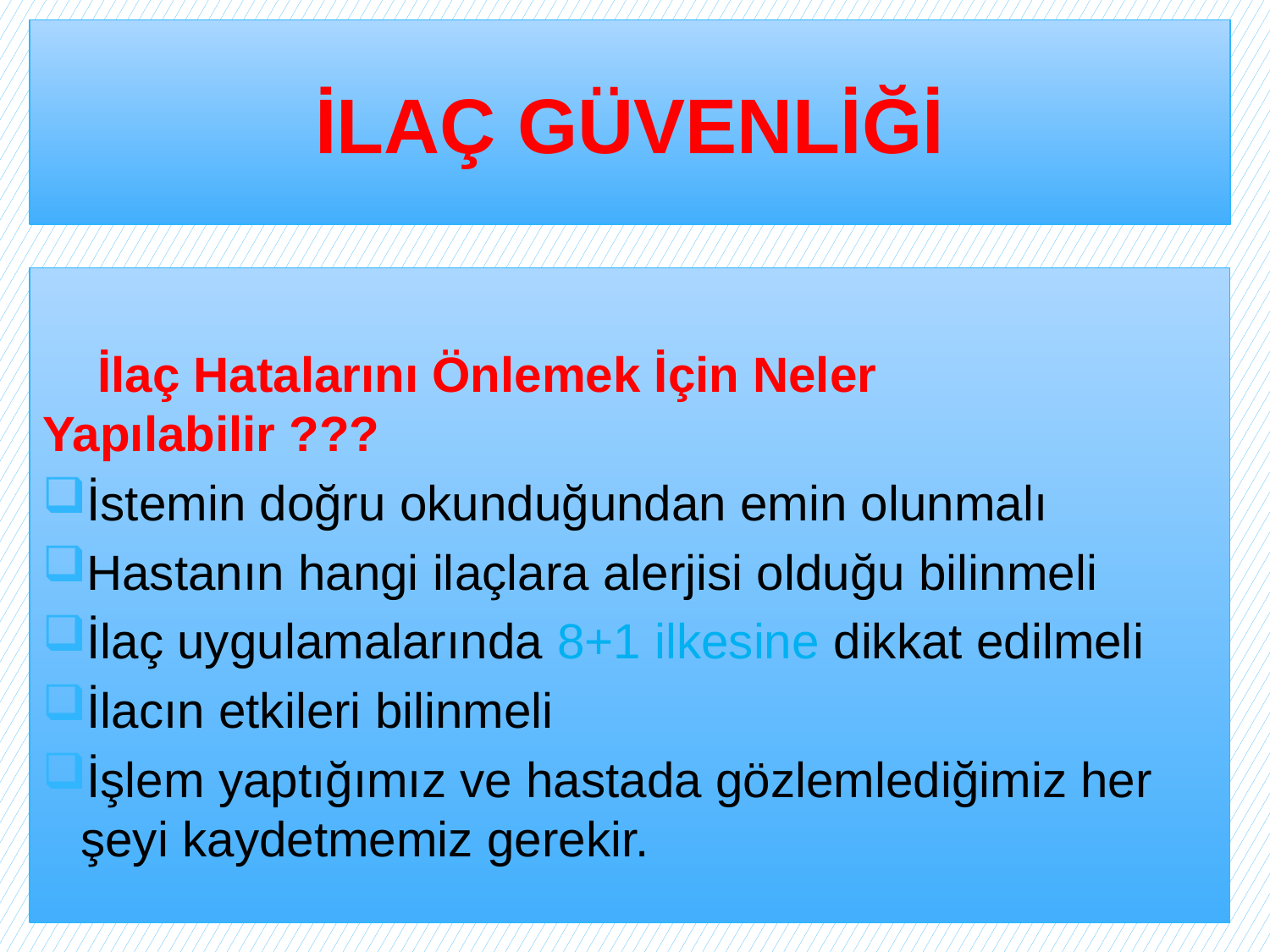

# İLAÇ GÜVENLİĞİ

    İlaç Hatalarını Önlemek İçin Neler Yapılabilir ???
İstemin doğru okunduğundan emin olunmalı
Hastanın hangi ilaçlara alerjisi olduğu bilinmeli
İlaç uygulamalarında 8+1 ilkesine dikkat edilmeli
İlacın etkileri bilinmeli
İşlem yaptığımız ve hastada gözlemlediğimiz her şeyi kaydetmemiz gerekir.